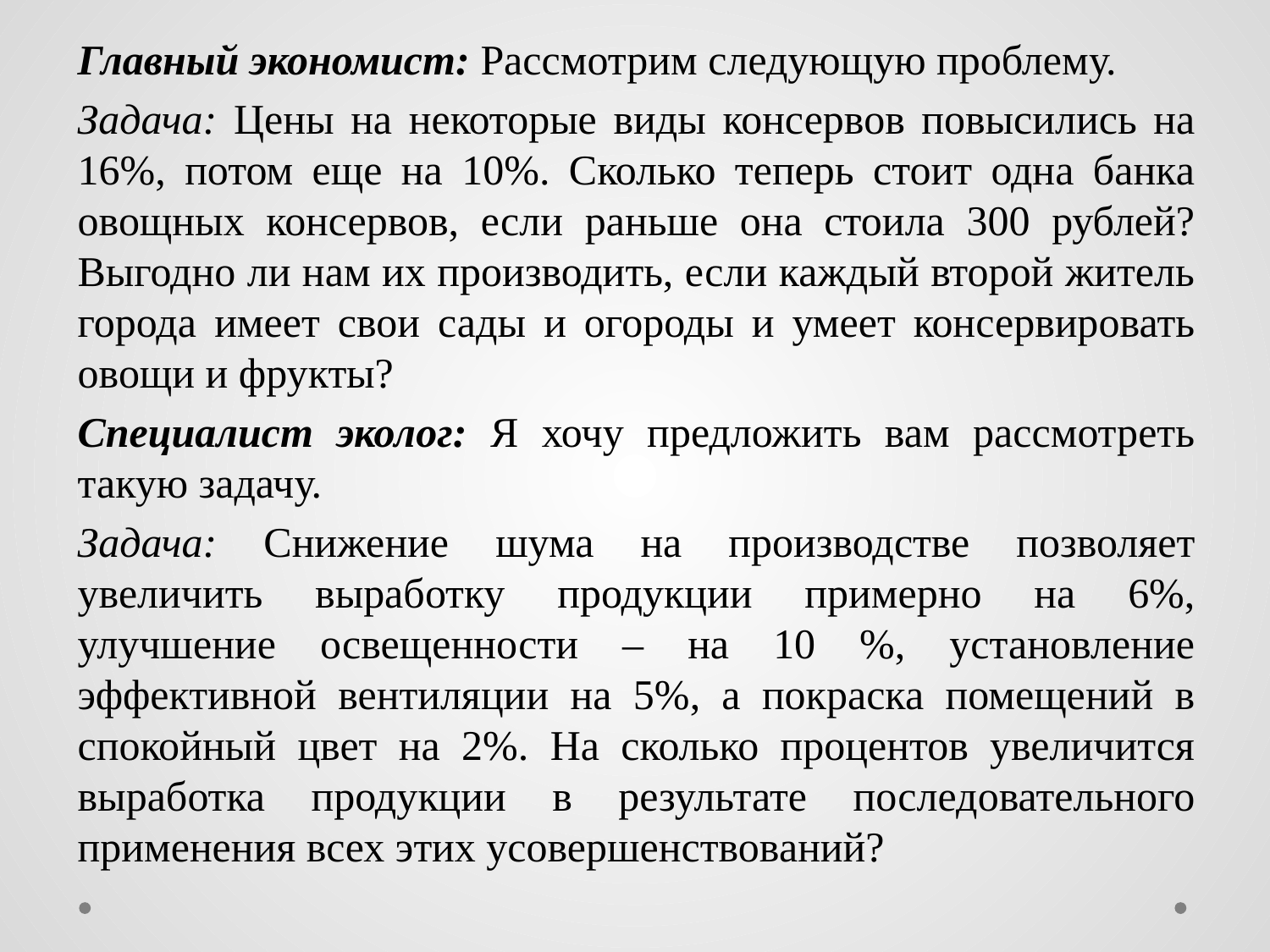

Главный экономист: Рассмотрим следующую проблему.
Задача: Цены на некоторые виды консервов повысились на 16%, потом еще на 10%. Сколько теперь стоит одна банка овощных консервов, если раньше она стоила 300 рублей? Выгодно ли нам их производить, если каждый второй житель города имеет свои сады и огороды и умеет консервировать овощи и фрукты?
Специалист эколог: Я хочу предложить вам рассмотреть такую задачу.
Задача: Снижение шума на производстве позволяет увеличить выработку продукции примерно на 6%, улучшение освещенности – на 10 %, установление эффективной вентиляции на 5%, а покраска помещений в спокойный цвет на 2%. На сколько процентов увеличится выработка продукции в результате последовательного применения всех этих усовершенствований?